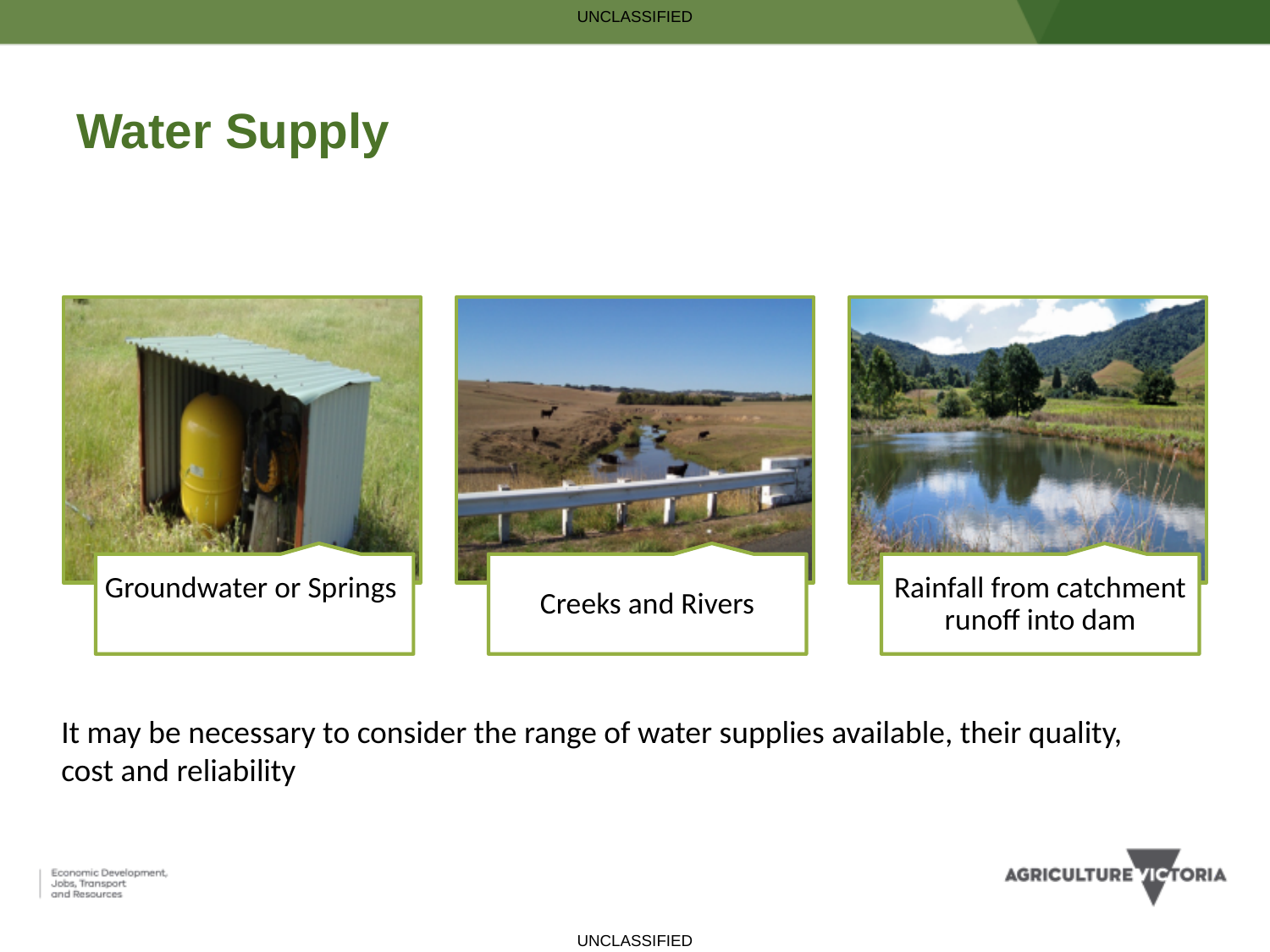

# Water Supply
Groundwater or Springs
Creeks and Rivers
Rainfall from catchment runoff into dam
It may be necessary to consider the range of water supplies available, their quality, cost and reliability